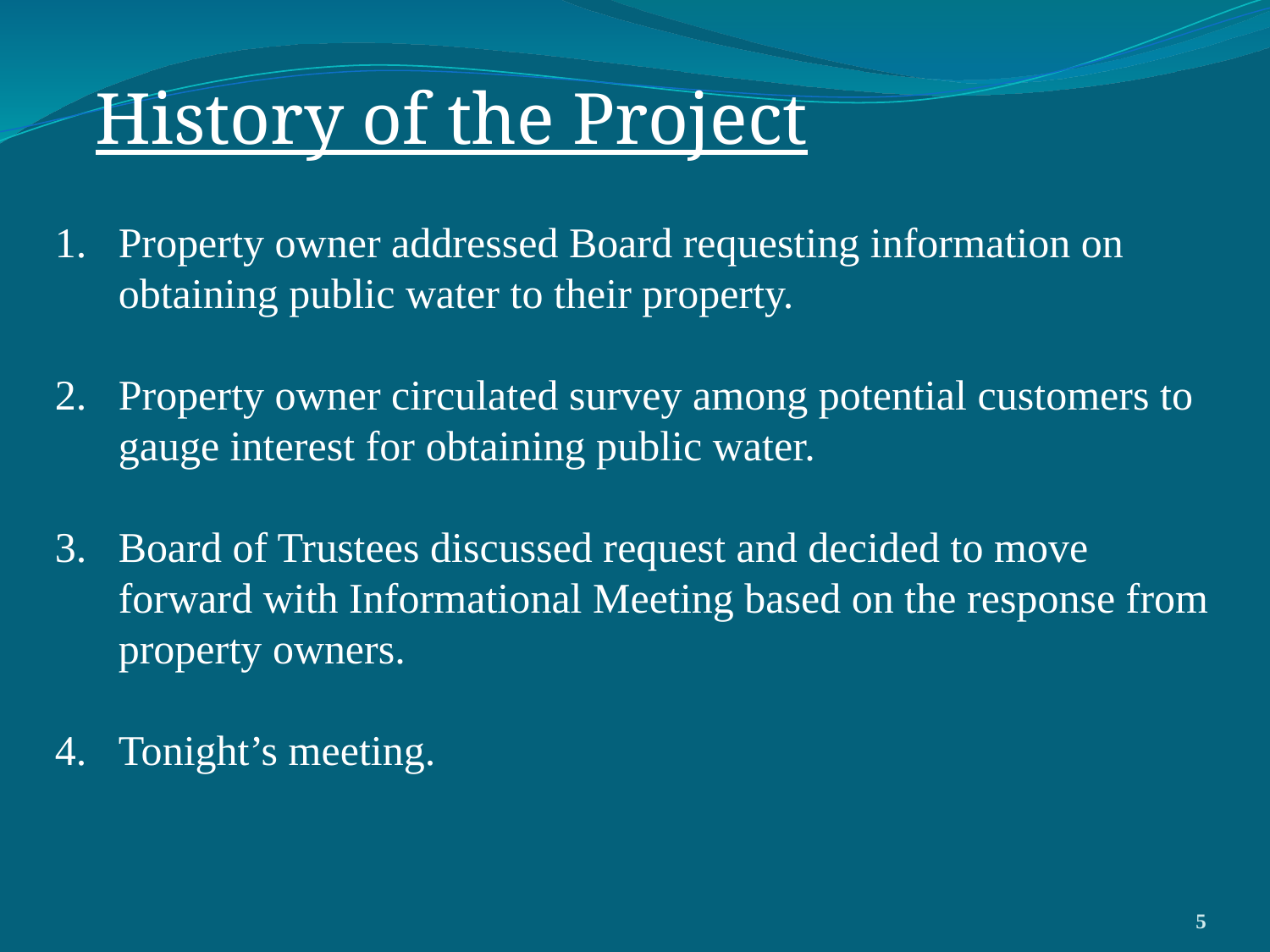

# History of the Project

Property owner addressed Board requesting information on obtaining public water to their property.

2.   Property owner circulated survey among potential customers to gauge interest for obtaining public water.

Board of Trustees discussed request and decided to move forward with Informational Meeting based on the response from property owners.

Tonight’s meeting.

5